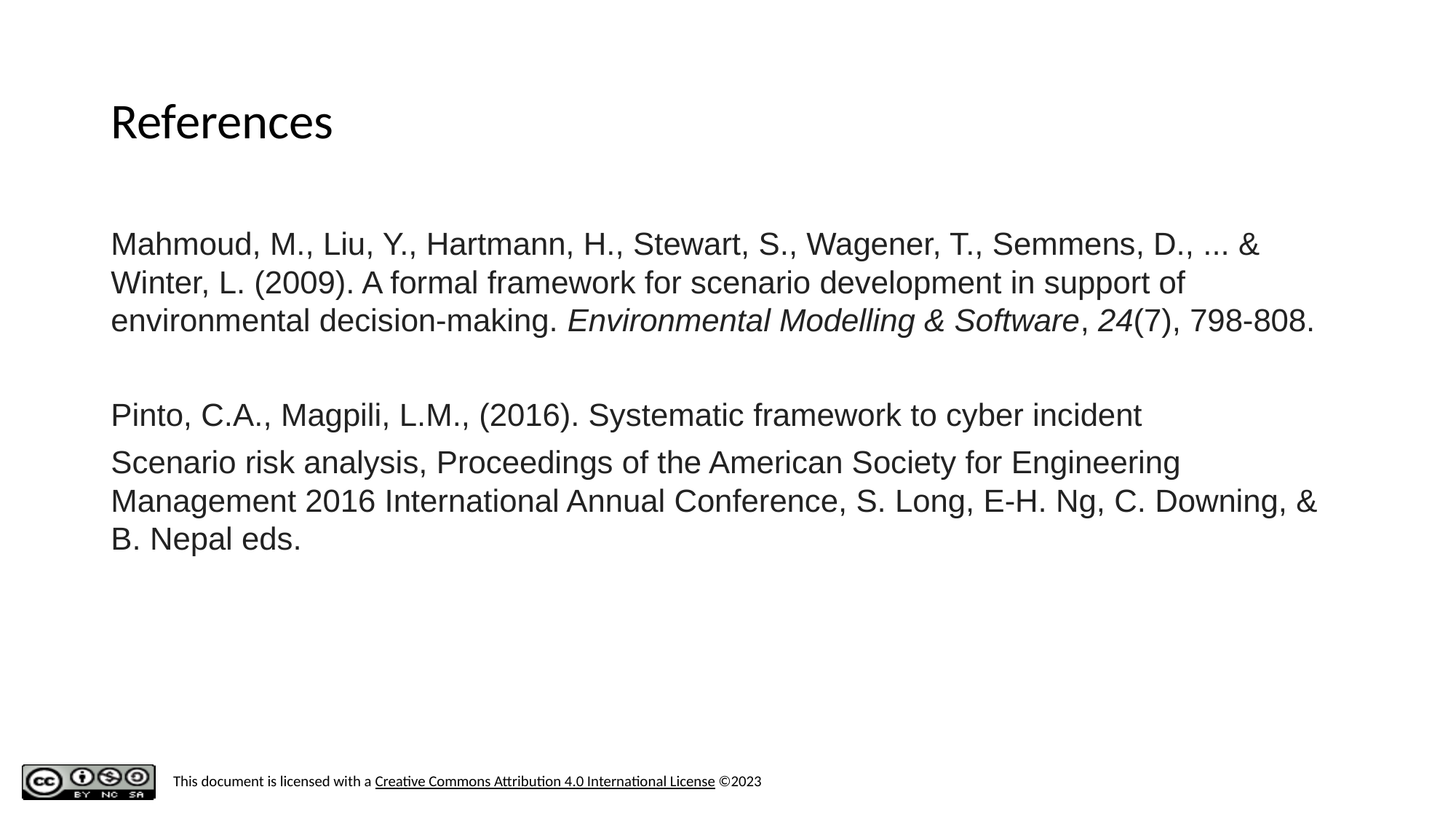

# References
Mahmoud, M., Liu, Y., Hartmann, H., Stewart, S., Wagener, T., Semmens, D., ... & Winter, L. (2009). A formal framework for scenario development in support of environmental decision-making. Environmental Modelling & Software, 24(7), 798-808.

Pinto, C.A., Magpili, L.M., (2016). Systematic framework to cyber incident
Scenario risk analysis, Proceedings of the American Society for Engineering Management 2016 International Annual Conference, S. Long, E-H. Ng, C. Downing, & B. Nepal eds.